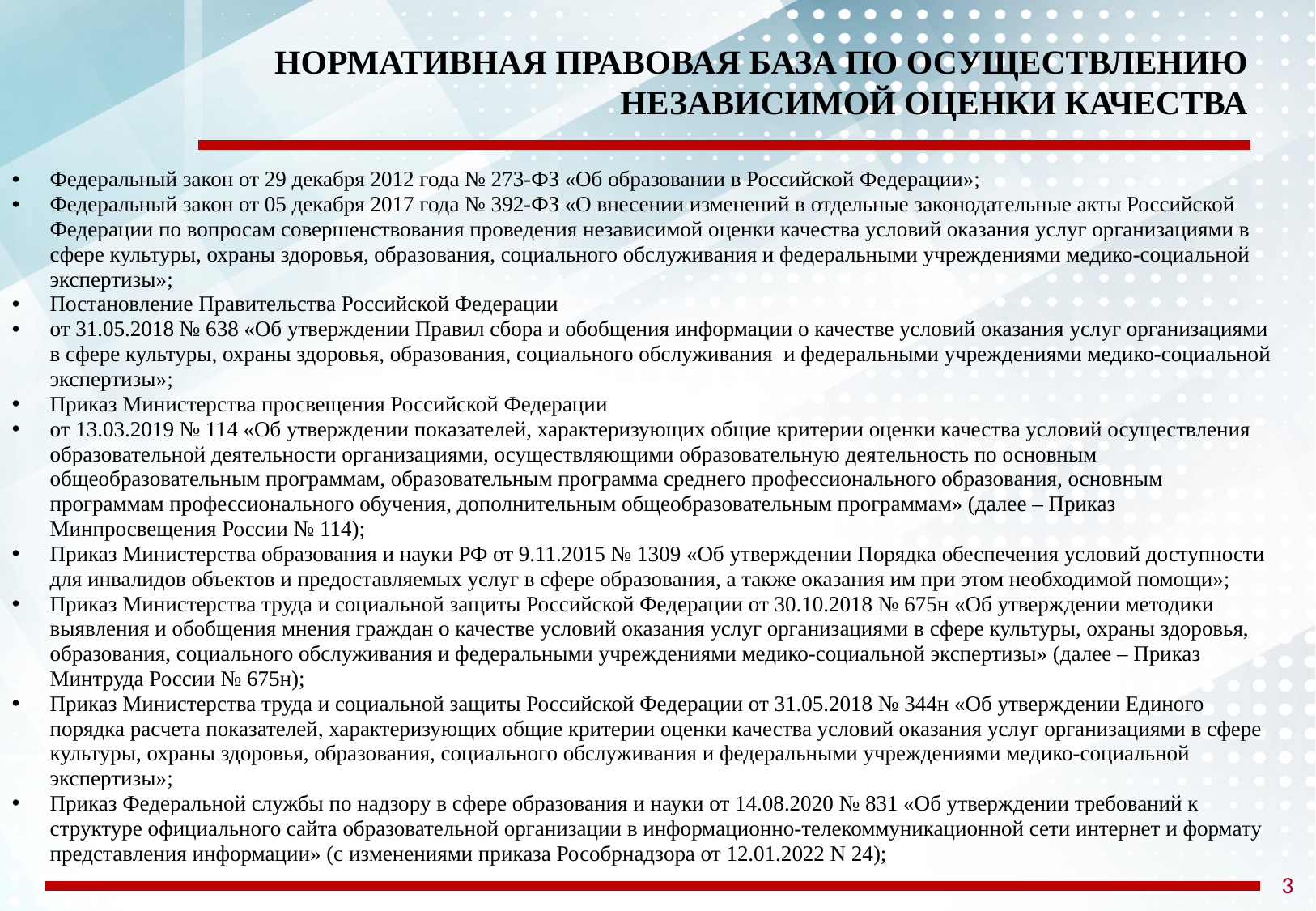

НОРМАТИВНАЯ ПРАВОВАЯ БАЗА ПО ОСУЩЕСТВЛЕНИЮ НЕЗАВИСИМОЙ ОЦЕНКИ КАЧЕСТВА
Федеральный закон от 29 декабря 2012 года № 273-ФЗ «Об образовании в Российской Федерации»;
Федеральный закон от 05 декабря 2017 года № 392-ФЗ «О внесении изменений в отдельные законодательные акты Российской Федерации по вопросам совершенствования проведения независимой оценки качества условий оказания услуг организациями в сфере культуры, охраны здоровья, образования, социального обслуживания и федеральными учреждениями медико-социальной экспертизы»;
Постановление Правительства Российской Федерации
от 31.05.2018 № 638 «Об утверждении Правил сбора и обобщения информации о качестве условий оказания услуг организациями в сфере культуры, охраны здоровья, образования, социального обслуживания  и федеральными учреждениями медико-социальной экспертизы»;
Приказ Министерства просвещения Российской Федерации
от 13.03.2019 № 114 «Об утверждении показателей, характеризующих общие критерии оценки качества условий осуществления образовательной деятельности организациями, осуществляющими образовательную деятельность по основным общеобразовательным программам, образовательным программа среднего профессионального образования, основным программам профессионального обучения, дополнительным общеобразовательным программам» (далее – Приказ Минпросвещения России № 114);
Приказ Министерства образования и науки РФ от 9.11.2015 № 1309 «Об утверждении Порядка обеспечения условий доступности для инвалидов объектов и предоставляемых услуг в сфере образования, а также оказания им при этом необходимой помощи»;
Приказ Министерства труда и социальной защиты Российской Федерации от 30.10.2018 № 675н «Об утверждении методики выявления и обобщения мнения граждан о качестве условий оказания услуг организациями в сфере культуры, охраны здоровья, образования, социального обслуживания и федеральными учреждениями медико-социальной экспертизы» (далее – Приказ Минтруда России № 675н);
Приказ Министерства труда и социальной защиты Российской Федерации от 31.05.2018 № 344н «Об утверждении Единого порядка расчета показателей, характеризующих общие критерии оценки качества условий оказания услуг организациями в сфере культуры, охраны здоровья, образования, социального обслуживания и федеральными учреждениями медико-социальной экспертизы»;
Приказ Федеральной службы по надзору в сфере образования и науки от 14.08.2020 № 831 «Об утверждении требований к структуре официального сайта образовательной организации в информационно-телекоммуникационной сети интернет и формату представления информации» (с изменениями приказа Рособрнадзора от 12.01.2022 N 24);
3